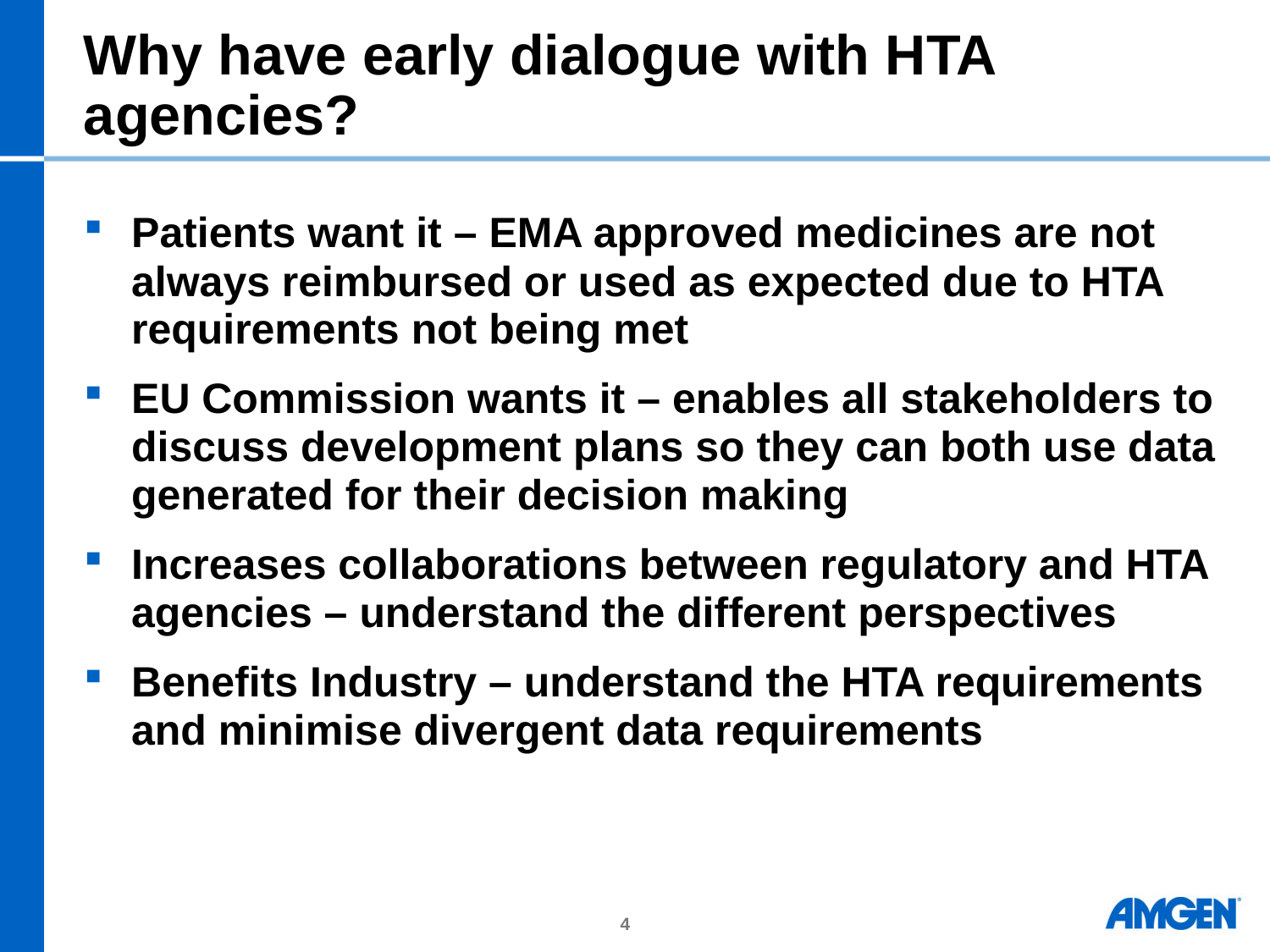

# Why have early dialogue with HTA agencies?
Patients want it – EMA approved medicines are not always reimbursed or used as expected due to HTA requirements not being met
EU Commission wants it – enables all stakeholders to discuss development plans so they can both use data generated for their decision making
Increases collaborations between regulatory and HTA agencies – understand the different perspectives
Benefits Industry – understand the HTA requirements and minimise divergent data requirements
4